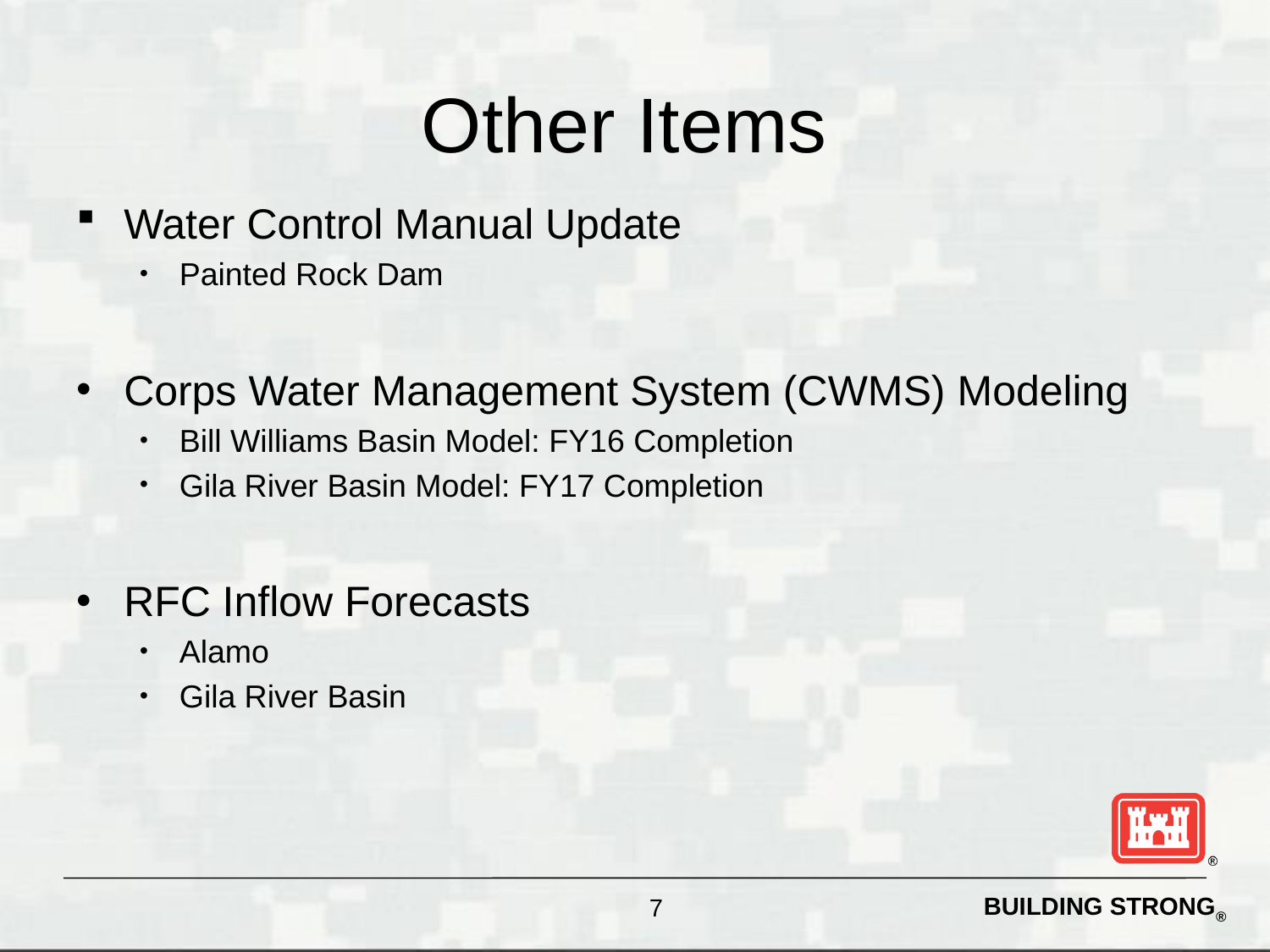

# Other Items
Water Control Manual Update
Painted Rock Dam

Corps Water Management System (CWMS) Modeling
Bill Williams Basin Model: FY16 Completion
Gila River Basin Model: FY17 Completion

RFC Inflow Forecasts
Alamo
Gila River Basin
7